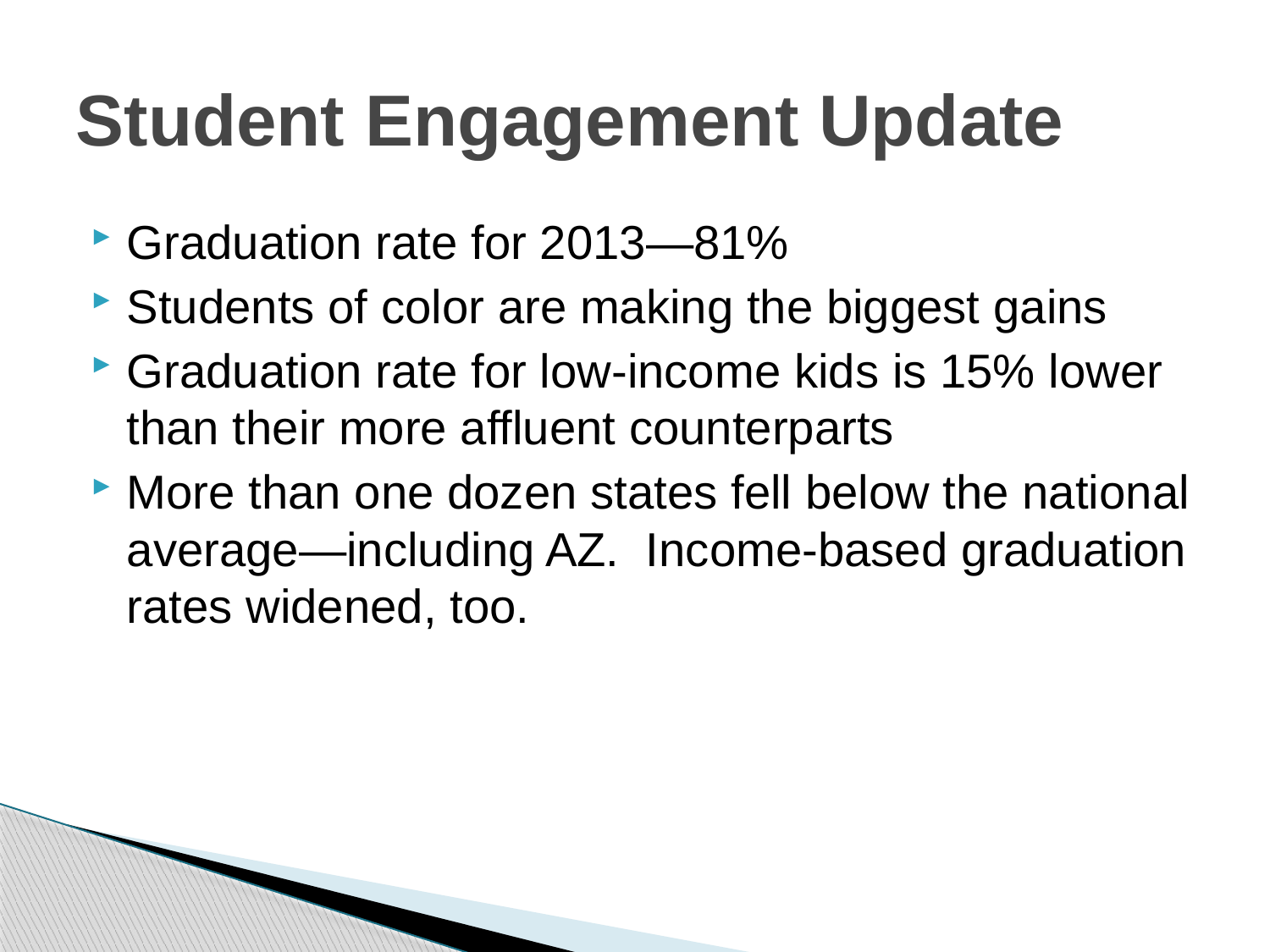

# Student Engagement Update
Graduation rate for 2013—81%
Students of color are making the biggest gains
Graduation rate for low-income kids is 15% lower than their more affluent counterparts
More than one dozen states fell below the national average—including AZ.  Income-based graduation rates widened, too.